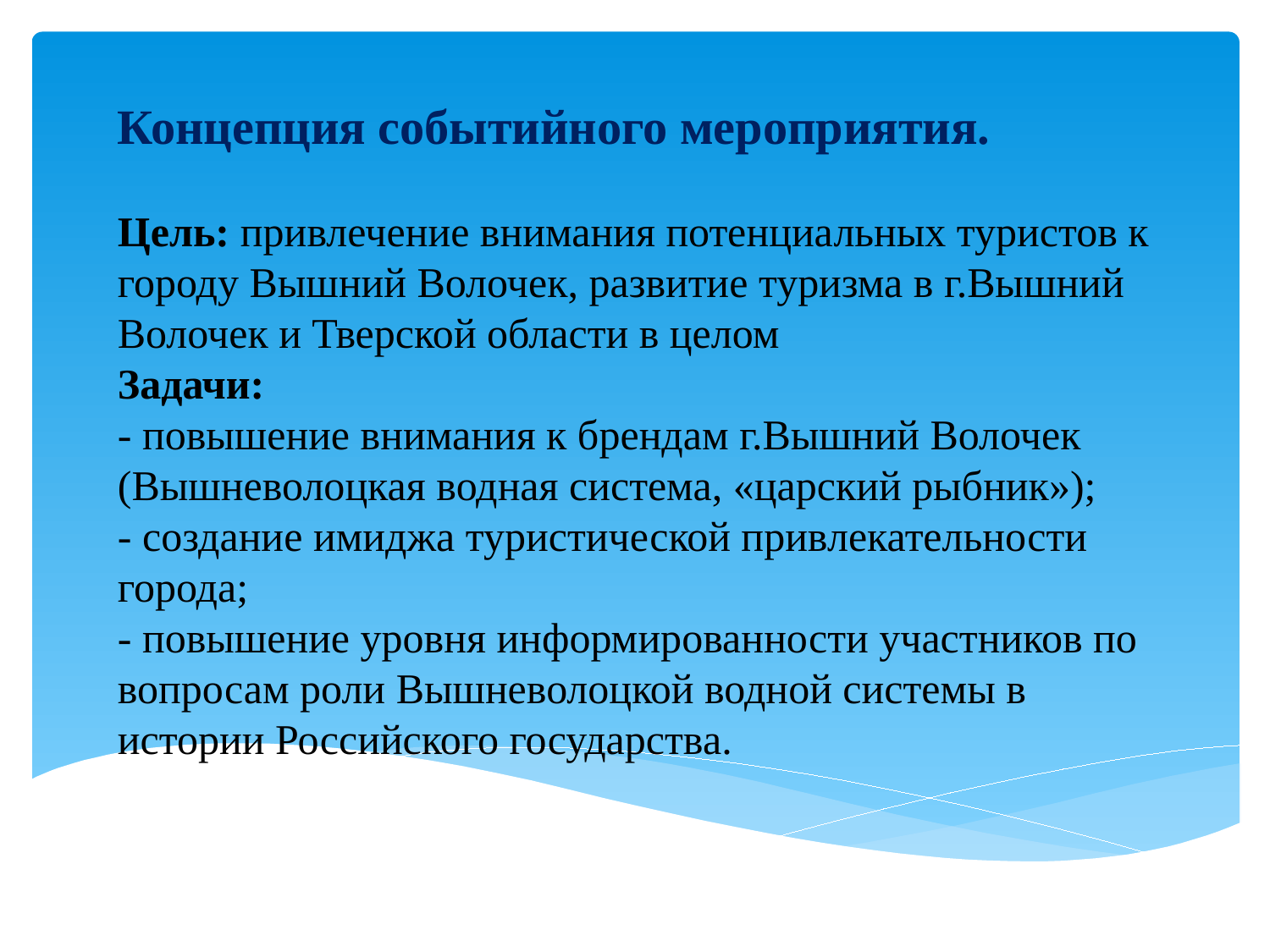

# Концепция событийного мероприятия. Цель: привлечение внимания потенциальных туристов к городу Вышний Волочек, развитие туризма в г.Вышний Волочек и Тверской области в целом Задачи: - повышение внимания к брендам г.Вышний Волочек (Вышневолоцкая водная система, «царский рыбник»); - создание имиджа туристической привлекательности города; - повышение уровня информированности участников по вопросам роли Вышневолоцкой водной системы в истории Российского государства.